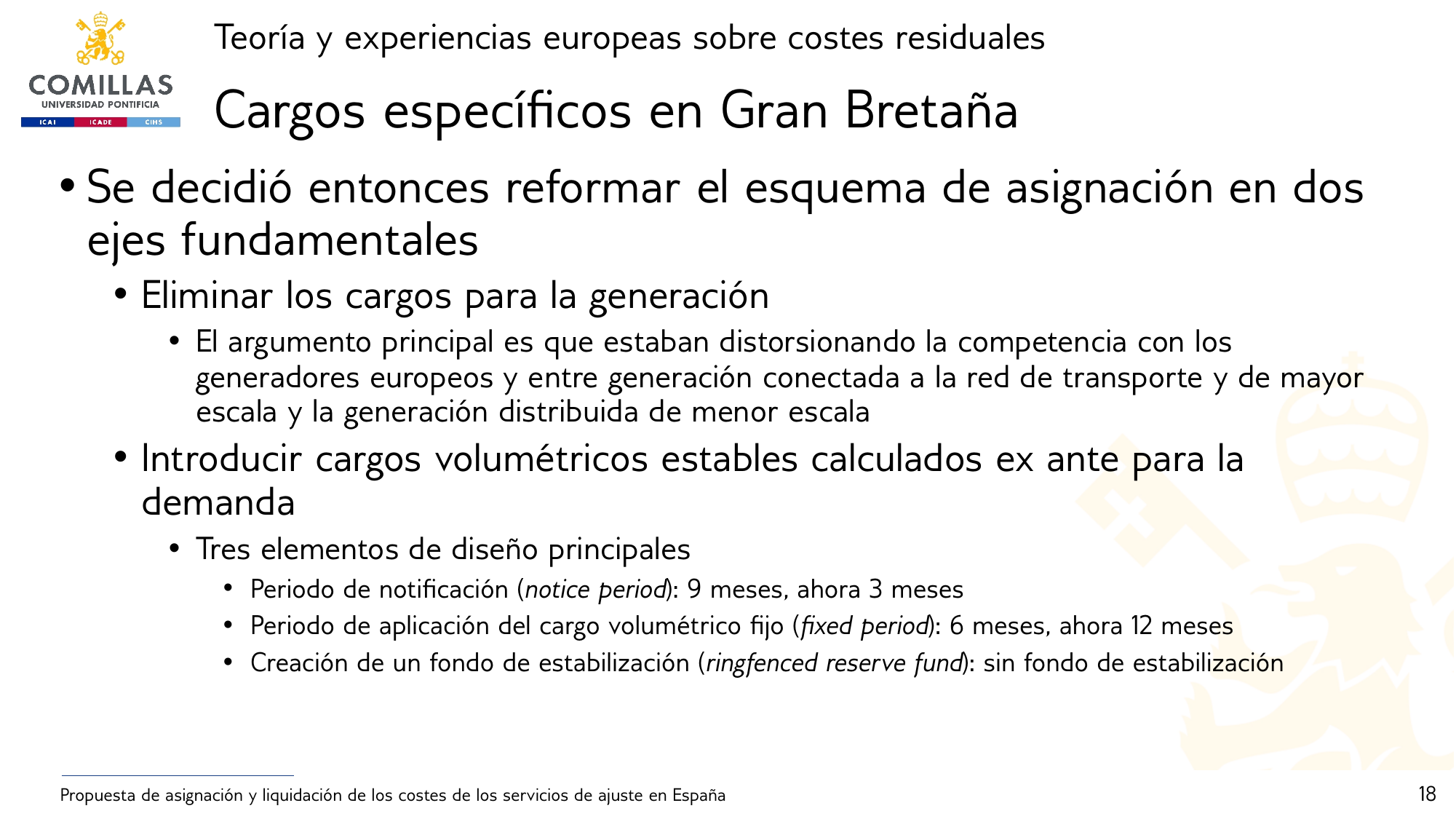

# Teoría y experiencias europeas sobre costes residuales Cargos específicos en Gran Bretaña
Se decidió entonces reformar el esquema de asignación en dos ejes fundamentales
Eliminar los cargos para la generación
El argumento principal es que estaban distorsionando la competencia con los generadores europeos y entre generación conectada a la red de transporte y de mayor escala y la generación distribuida de menor escala
Introducir cargos volumétricos estables calculados ex ante para la demanda
Tres elementos de diseño principales
Periodo de notificación (notice period): 9 meses, ahora 3 meses
Periodo de aplicación del cargo volumétrico fijo (fixed period): 6 meses, ahora 12 meses
Creación de un fondo de estabilización (ringfenced reserve fund): sin fondo de estabilización